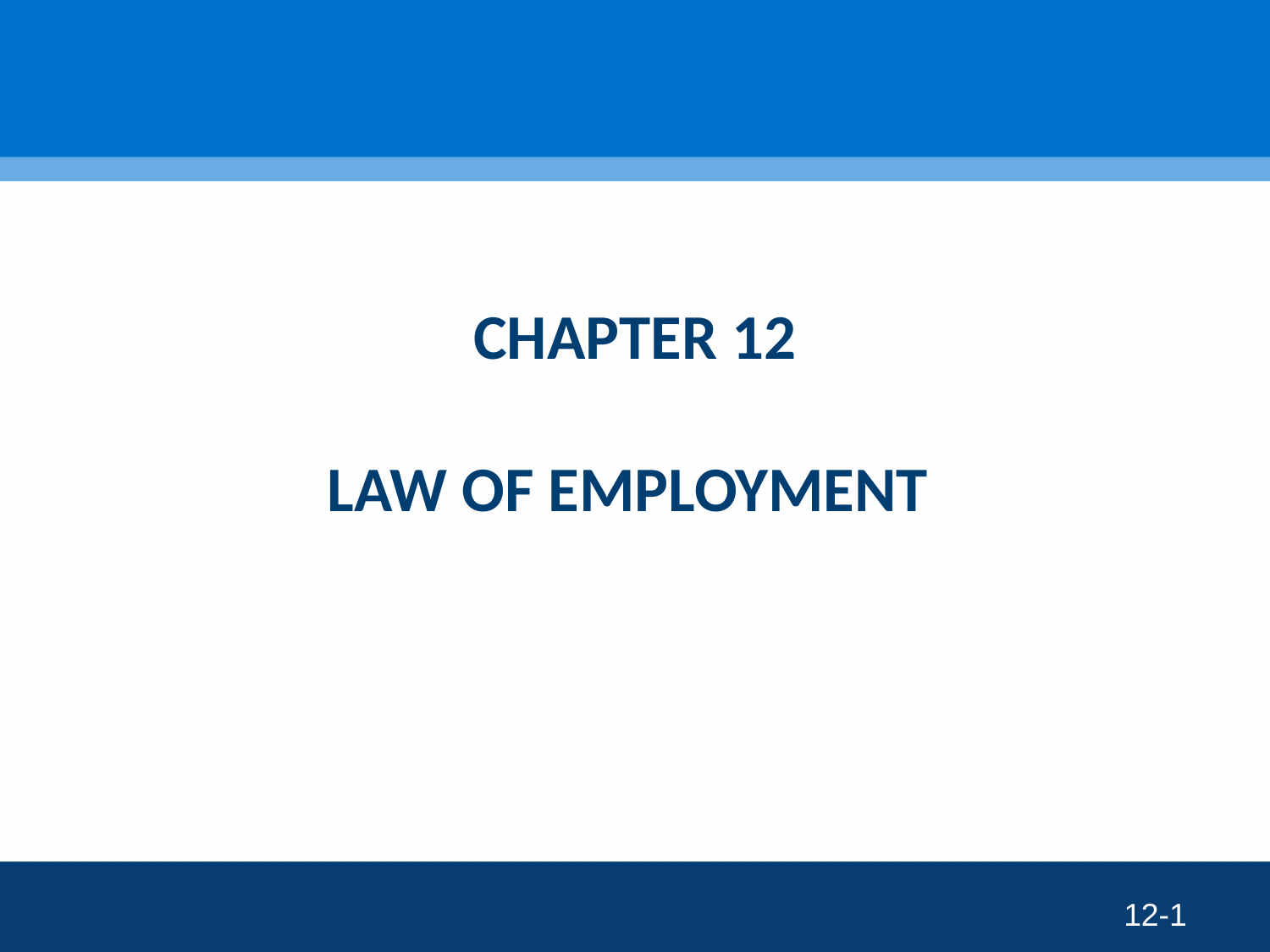

# CHAPTER 12 LAW OF EMPLOYMENT

12-1